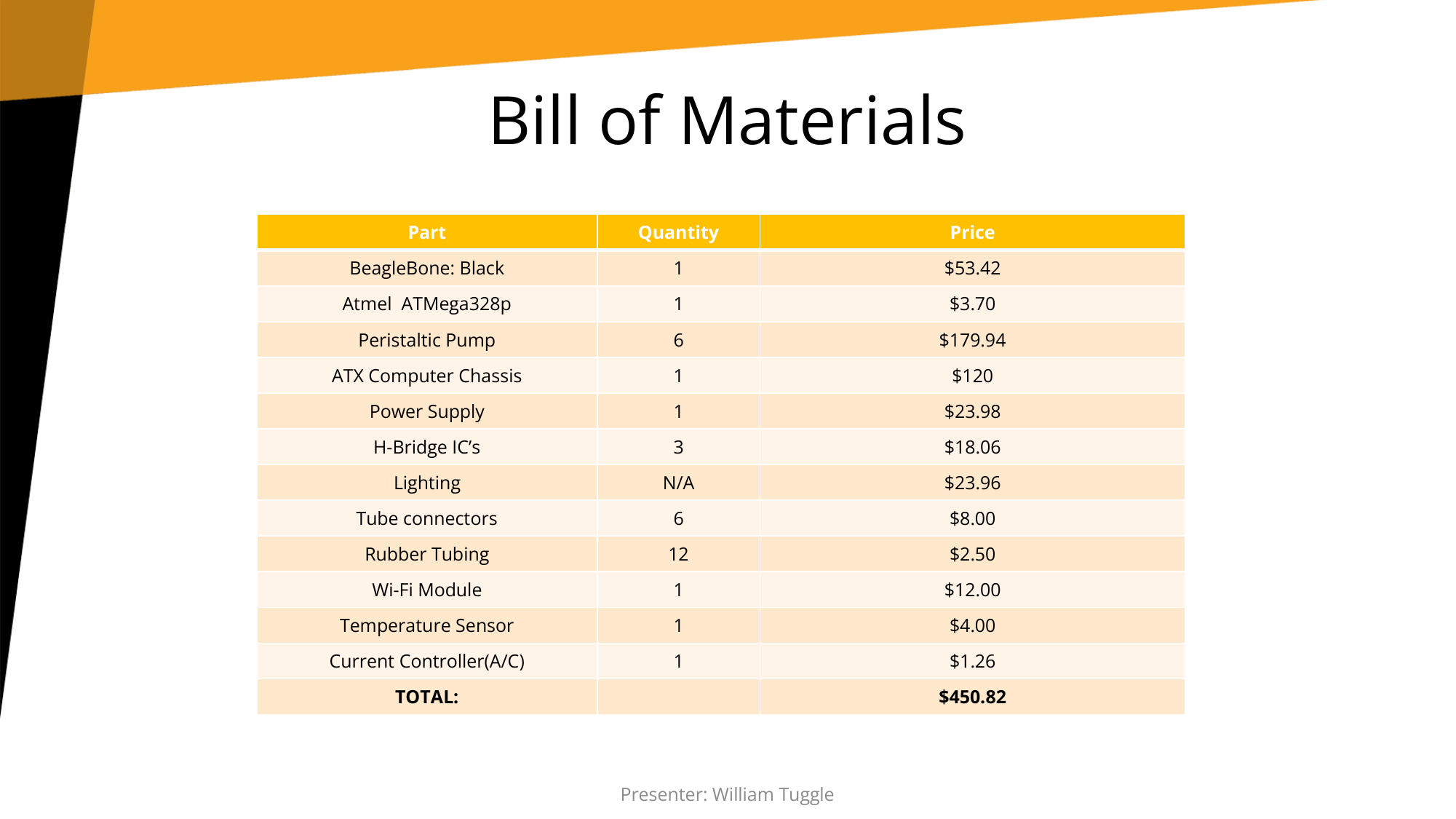

# Bill of Materials
| Part | Quantity | Price |
| --- | --- | --- |
| BeagleBone: Black | 1 | $53.42 |
| Atmel ATMega328p | 1 | $3.70 |
| Peristaltic Pump | 6 | $179.94 |
| ATX Computer Chassis | 1 | $120 |
| Power Supply | 1 | $23.98 |
| H-Bridge IC’s | 3 | $18.06 |
| Lighting | N/A | $23.96 |
| Tube connectors | 6 | $8.00 |
| Rubber Tubing | 12 | $2.50 |
| Wi-Fi Module | 1 | $12.00 |
| Temperature Sensor | 1 | $4.00 |
| Current Controller(A/C) | 1 | $1.26 |
| TOTAL: |  | $450.82 |
Presenter: William Tuggle